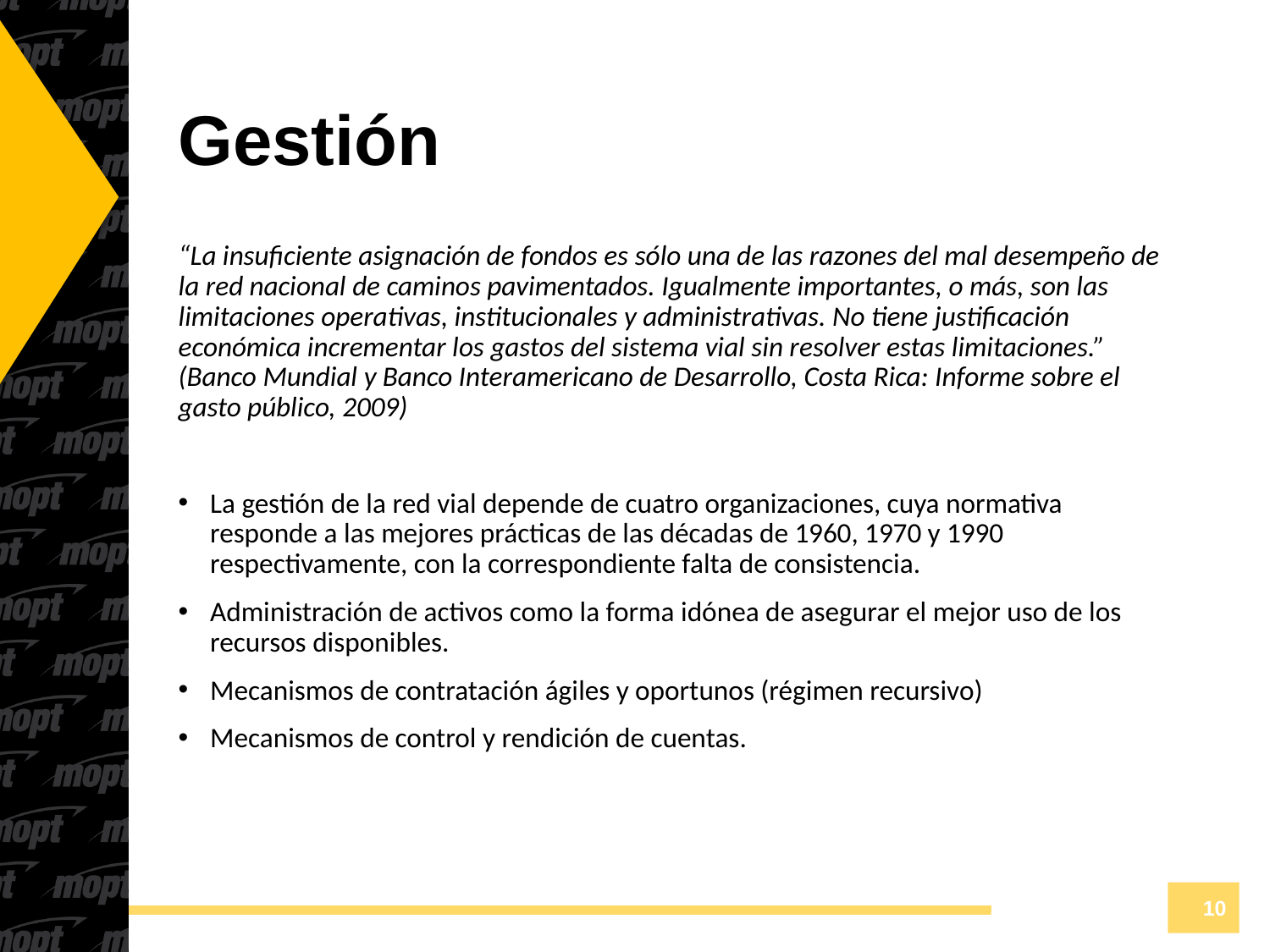

# Gestión
“La insuficiente asignación de fondos es sólo una de las razones del mal desempeño de la red nacional de caminos pavimentados. Igualmente importantes, o más, son las limitaciones operativas, institucionales y administrativas. No tiene justificación económica incrementar los gastos del sistema vial sin resolver estas limitaciones.” (Banco Mundial y Banco Interamericano de Desarrollo, Costa Rica: Informe sobre el gasto público, 2009)

La gestión de la red vial depende de cuatro organizaciones, cuya normativa responde a las mejores prácticas de las décadas de 1960, 1970 y 1990 respectivamente, con la correspondiente falta de consistencia.
Administración de activos como la forma idónea de asegurar el mejor uso de los recursos disponibles.
Mecanismos de contratación ágiles y oportunos (régimen recursivo)
Mecanismos de control y rendición de cuentas.

10